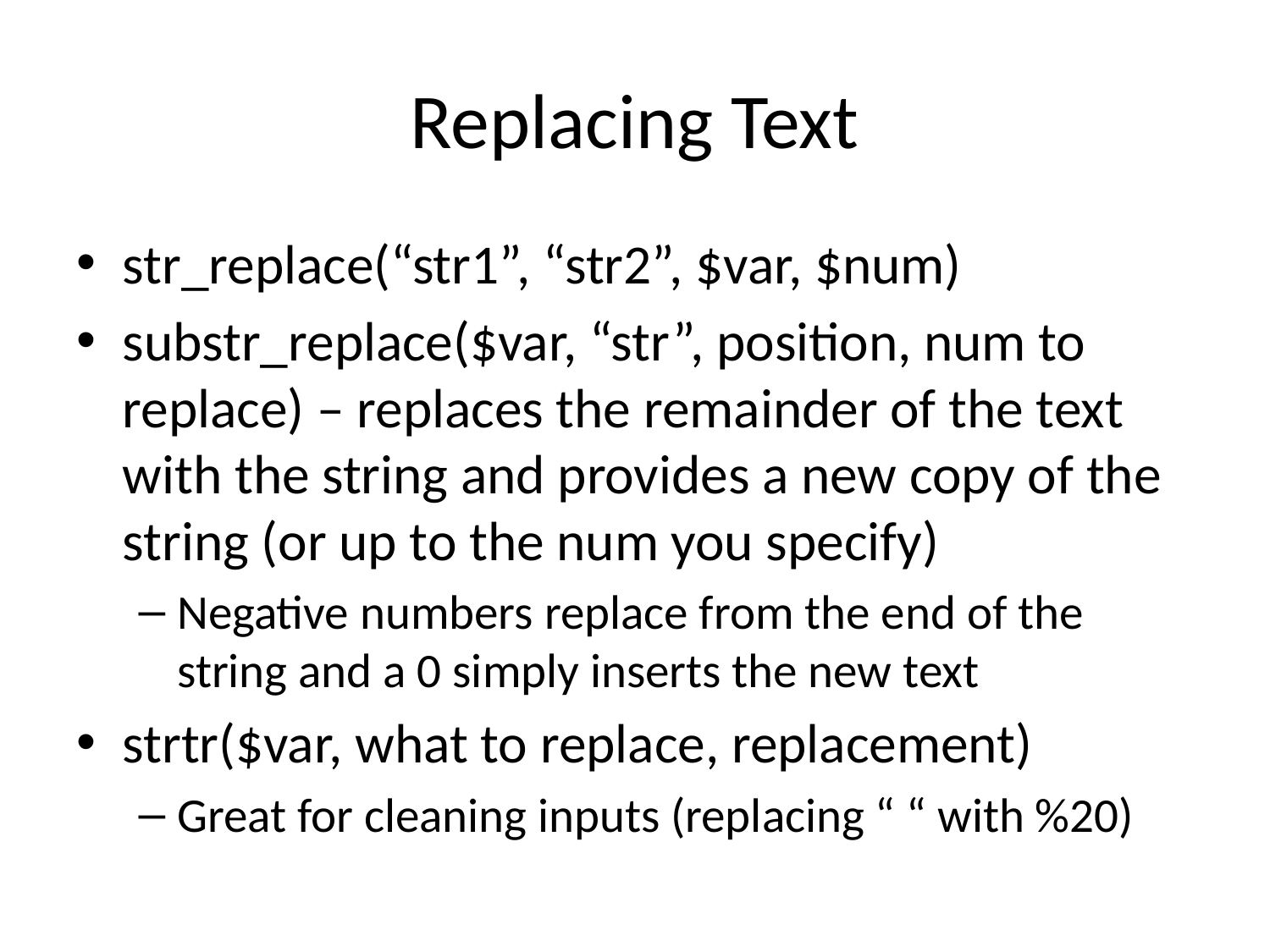

# Replacing Text
str_replace(“str1”, “str2”, $var, $num)
substr_replace($var, “str”, position, num to replace) – replaces the remainder of the text with the string and provides a new copy of the string (or up to the num you specify)
Negative numbers replace from the end of the string and a 0 simply inserts the new text
strtr($var, what to replace, replacement)
Great for cleaning inputs (replacing “ “ with %20)